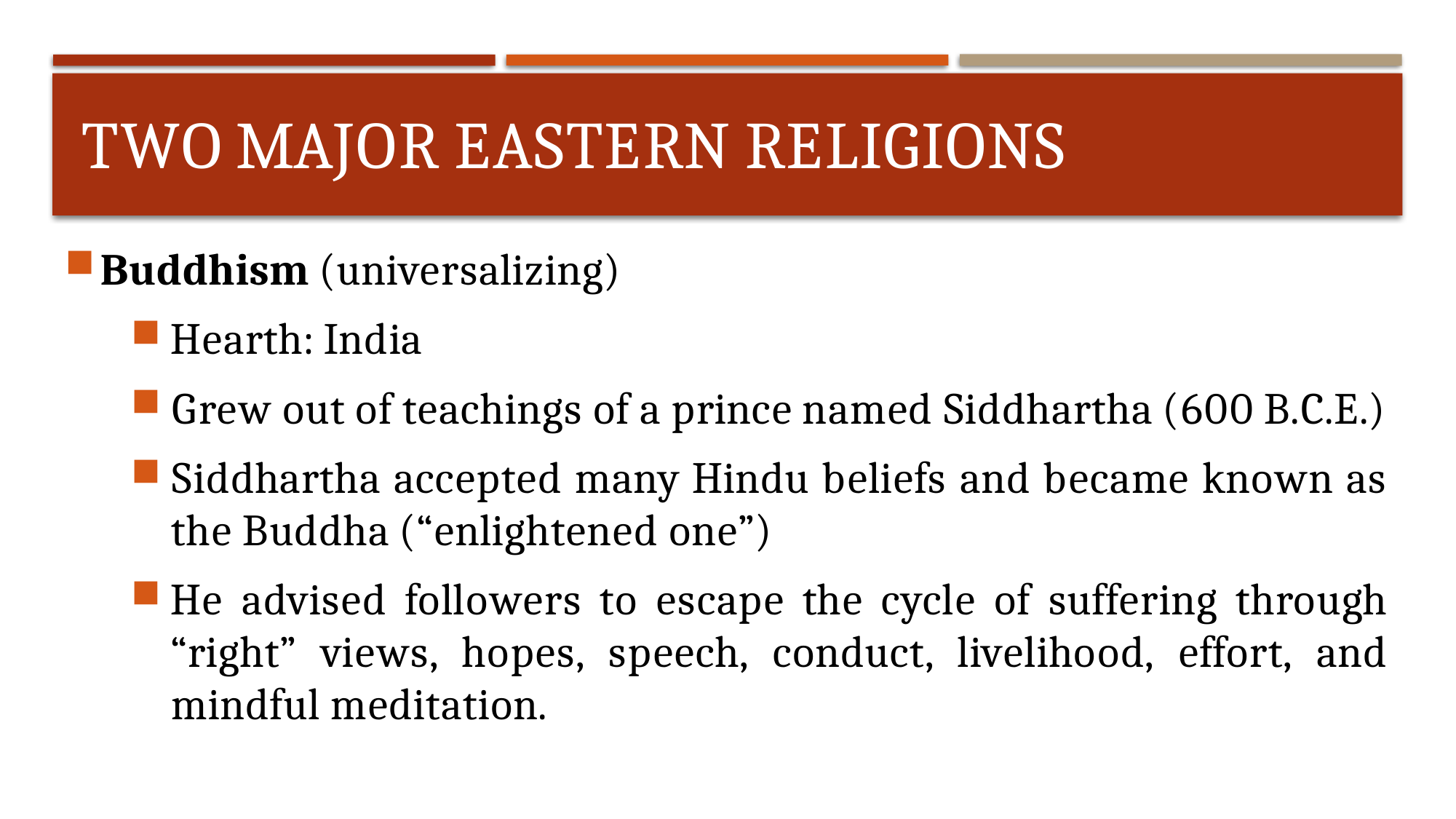

# Two Major Eastern Religions
Buddhism (universalizing)
Hearth: India
Grew out of teachings of a prince named Siddhartha (600 B.C.E.)
Siddhartha accepted many Hindu beliefs and became known as the Buddha (“enlightened one”)
He advised followers to escape the cycle of suffering through “right” views, hopes, speech, conduct, livelihood, effort, and mindful meditation.